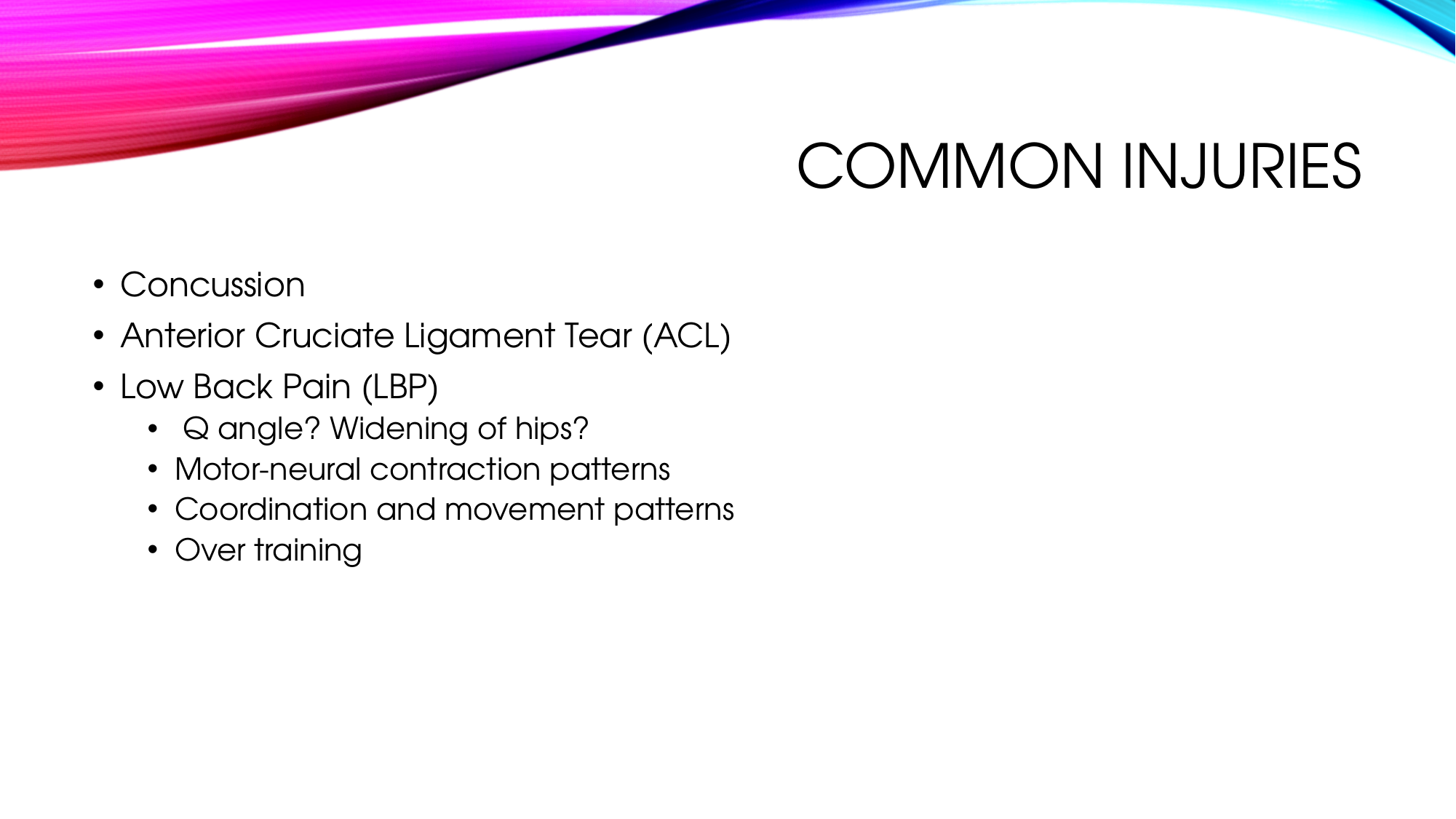

# Common Injuries
Concussion
Anterior Cruciate Ligament Tear (ACL)
Low Back Pain (LBP)
 Q angle? Widening of hips?
Motor-neural contraction patterns
Coordination and movement patterns
Over training